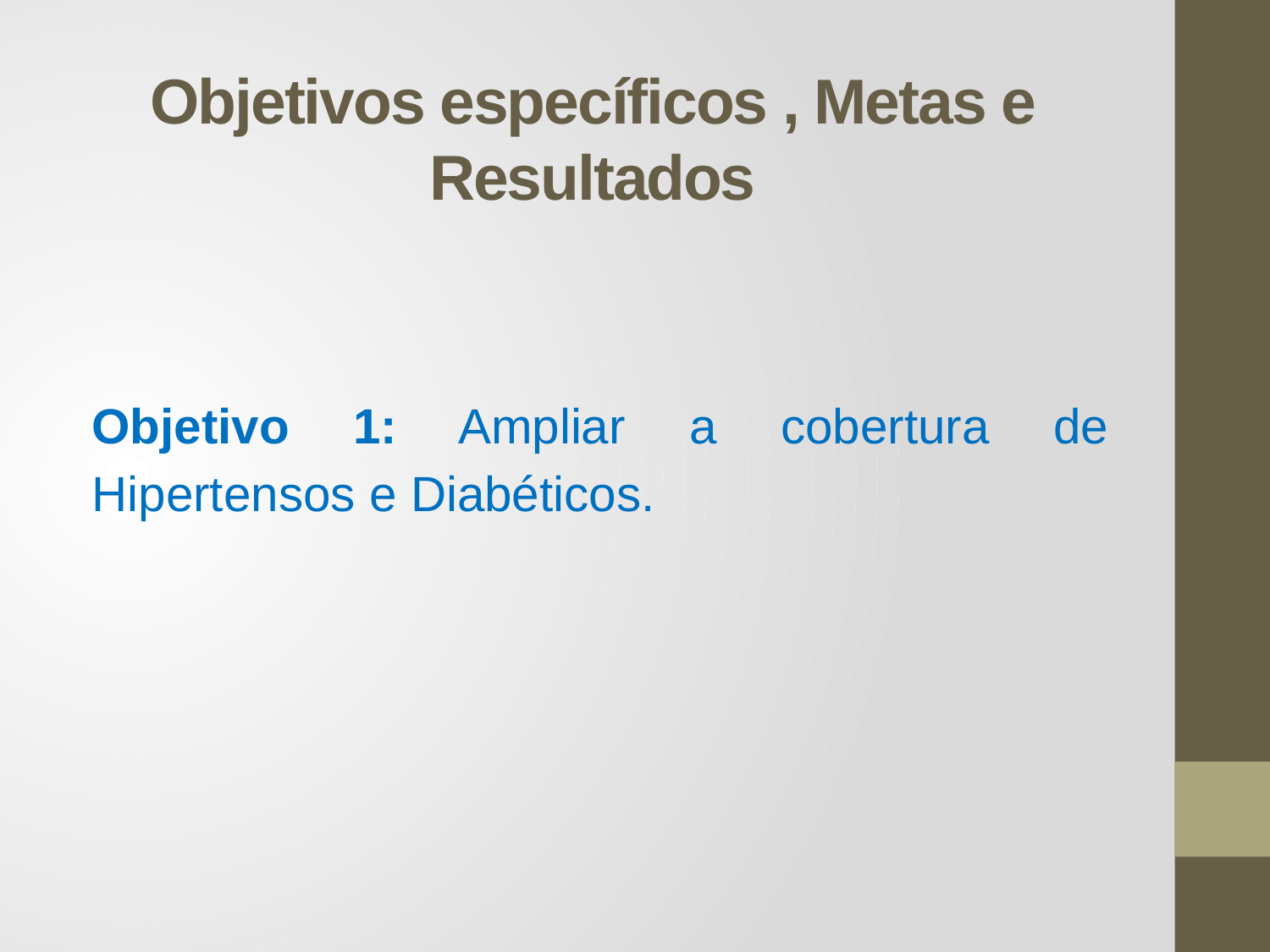

# Objetivos específicos , Metas e Resultados
Objetivo 1: Ampliar a cobertura de Hipertensos e Diabéticos.